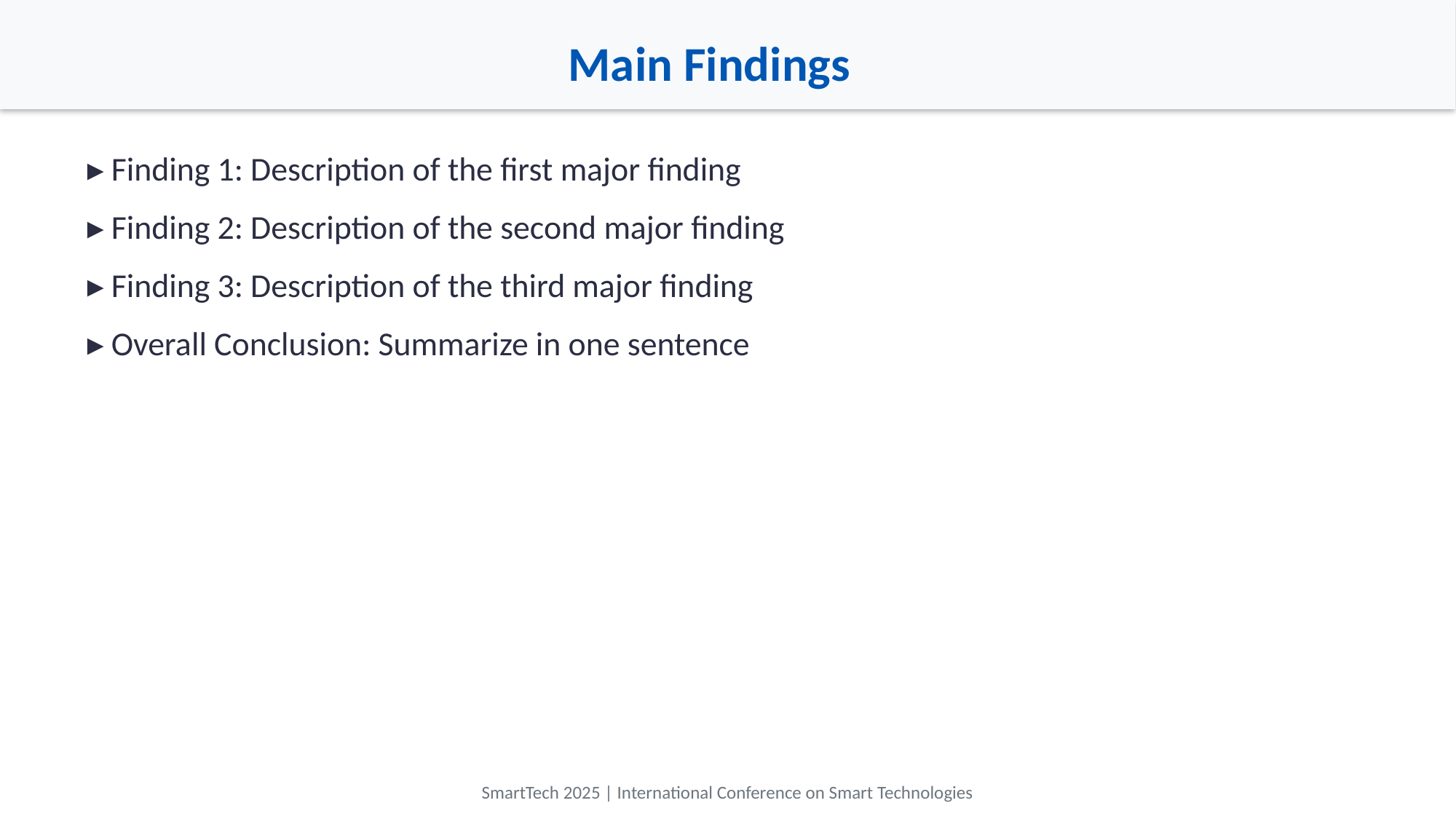

Main Findings
▸ Finding 1: Description of the first major finding
▸ Finding 2: Description of the second major finding
▸ Finding 3: Description of the third major finding
▸ Overall Conclusion: Summarize in one sentence
SmartTech 2025 | International Conference on Smart Technologies